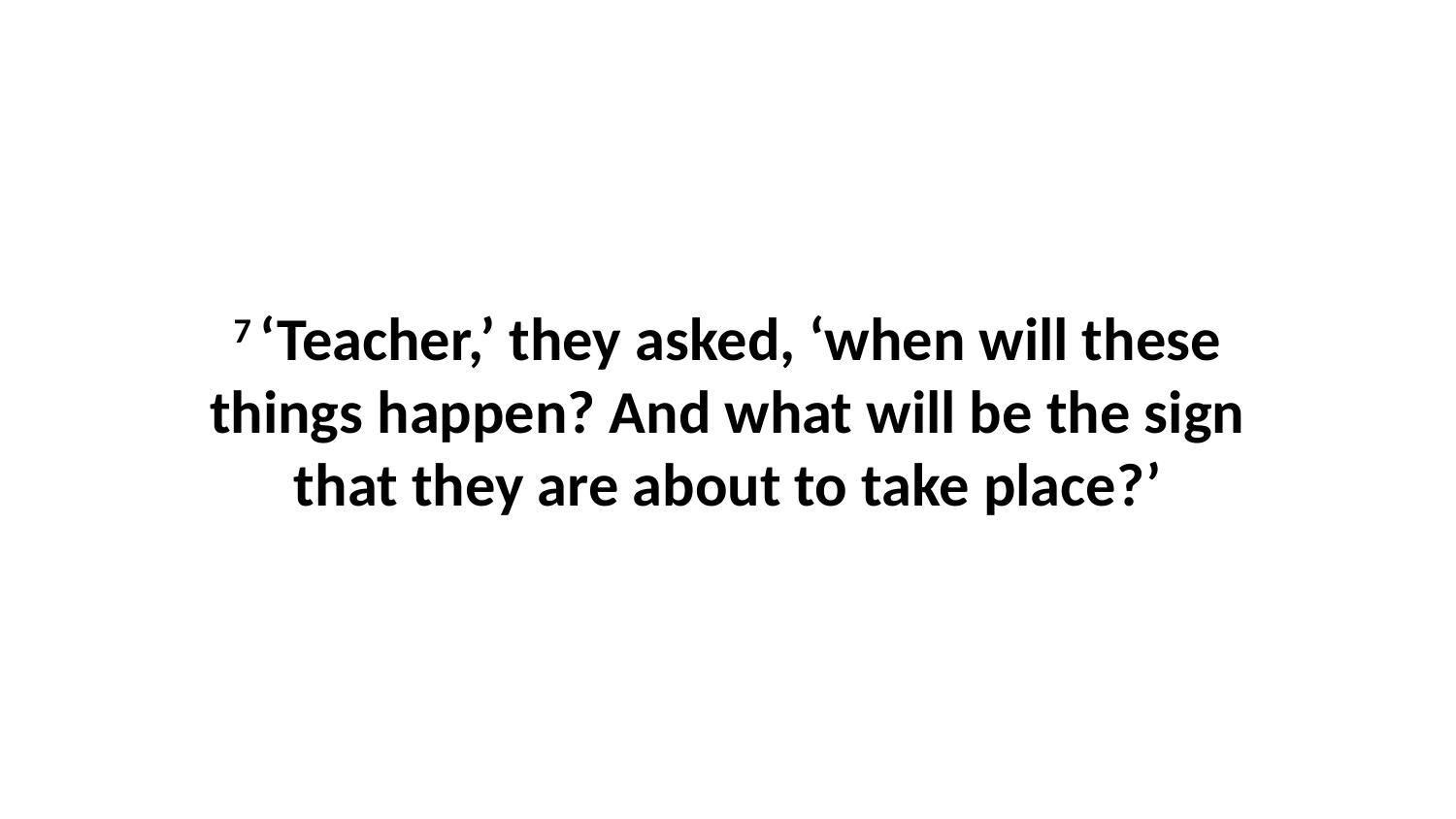

7 ‘Teacher,’ they asked, ‘when will these things happen? And what will be the sign that they are about to take place?’